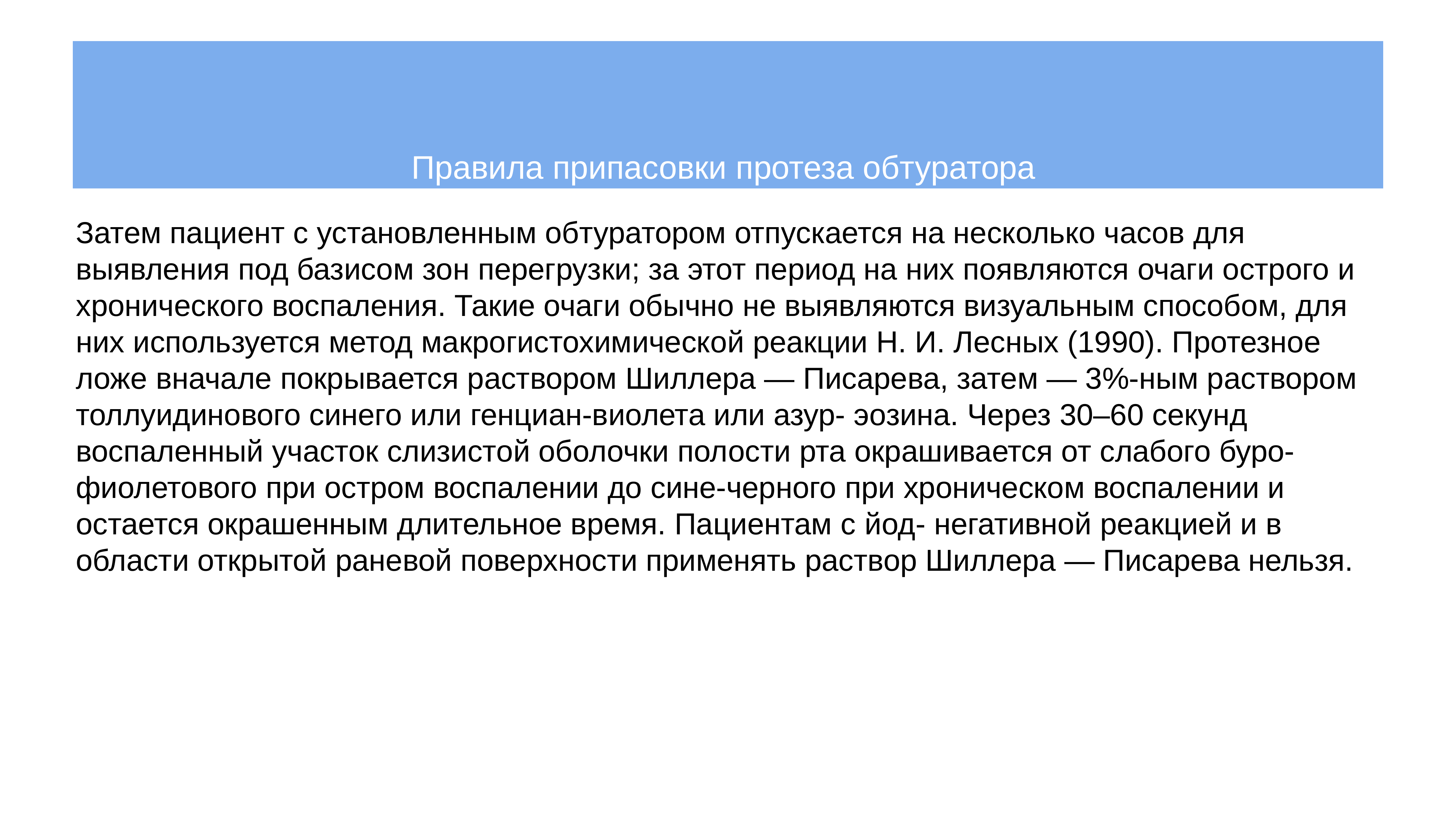

# Правила припасовки протеза обтуратора
Затем пациент с установленным обтуратором отпускается на несколько часов для выявления под базисом зон перегрузки; за этот период на них появляются очаги острого и хронического воспаления. Такие очаги обычно не выявляются визуальным способом, для них используется метод макрогистохимической реакции Н. И. Лесных (1990). Протезное ложе вначале покрывается раствором Шиллера — Писарева, затем — 3%-ным раствором толлуидинового синего или генциан-виолета или азур- эозина. Через 30–60 секунд воспаленный участок слизистой оболочки полости рта окрашивается от слабого буро-фиолетового при остром воспалении до сине-черного при хроническом воспалении и остается окрашенным длительное время. Пациентам с йод- негативной реакцией и в области открытой раневой поверхности применять раствор Шиллера — Писарева нельзя.